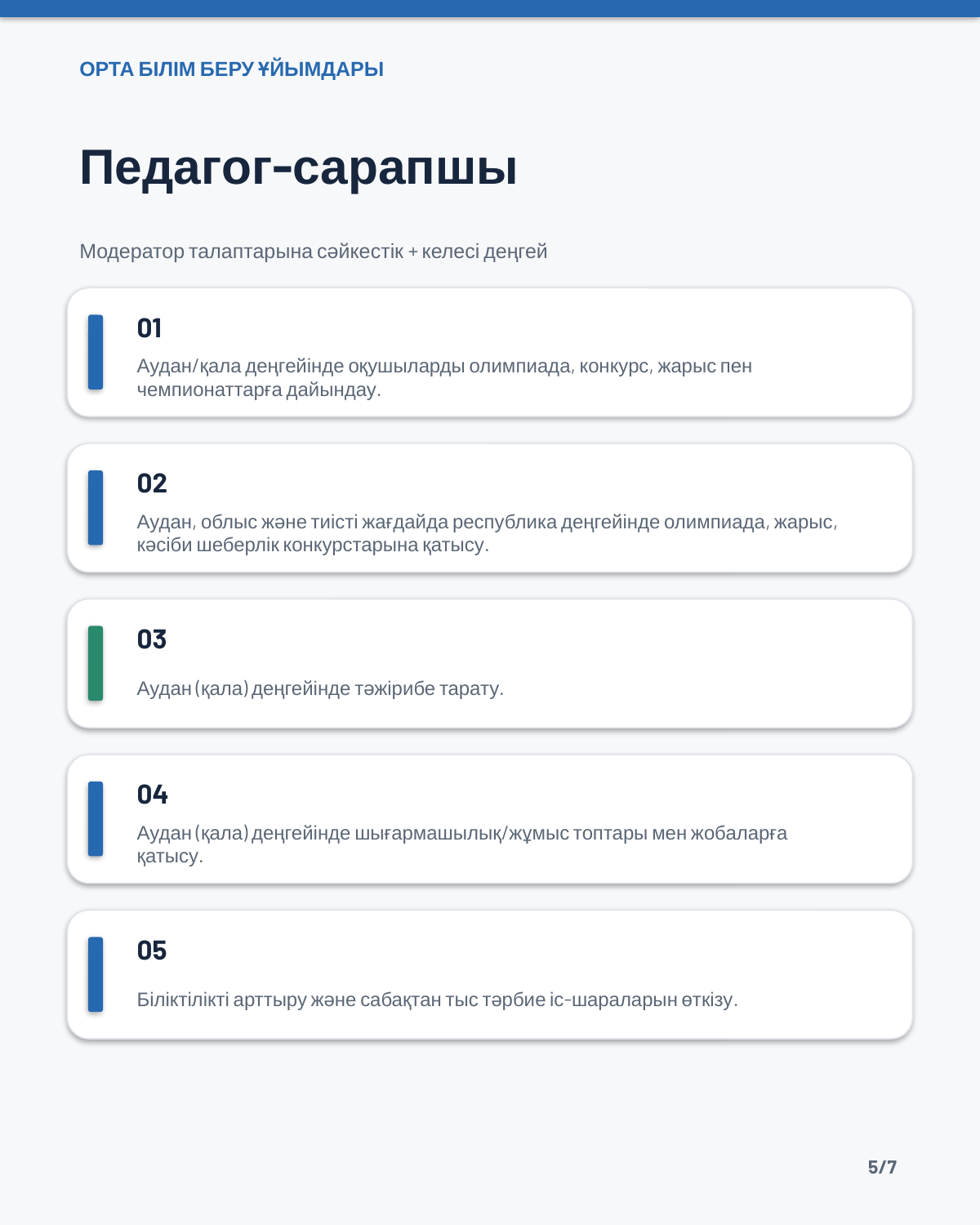

ОРТА БІЛІМ БЕРУ ҰЙЫМДАРЫ
Педагог-сарапшы
Модератор талаптарына сәйкестік + келесі деңгей

01

Аудан/қала деңгейінде оқушыларды олимпиада, конкурс, жарыс пен чемпионаттарға дайындау.

02

Аудан, облыс және тиісті жағдайда республика деңгейінде олимпиада, жарыс, кәсіби шеберлік конкурстарына қатысу.

03

Аудан (қала) деңгейінде тәжірибе тарату.

04

Аудан (қала) деңгейінде шығармашылық/жұмыс топтары мен жобаларға қатысу.

05

Біліктілікті арттыру және сабақтан тыс тәрбие іс-шараларын өткізу.
5/7